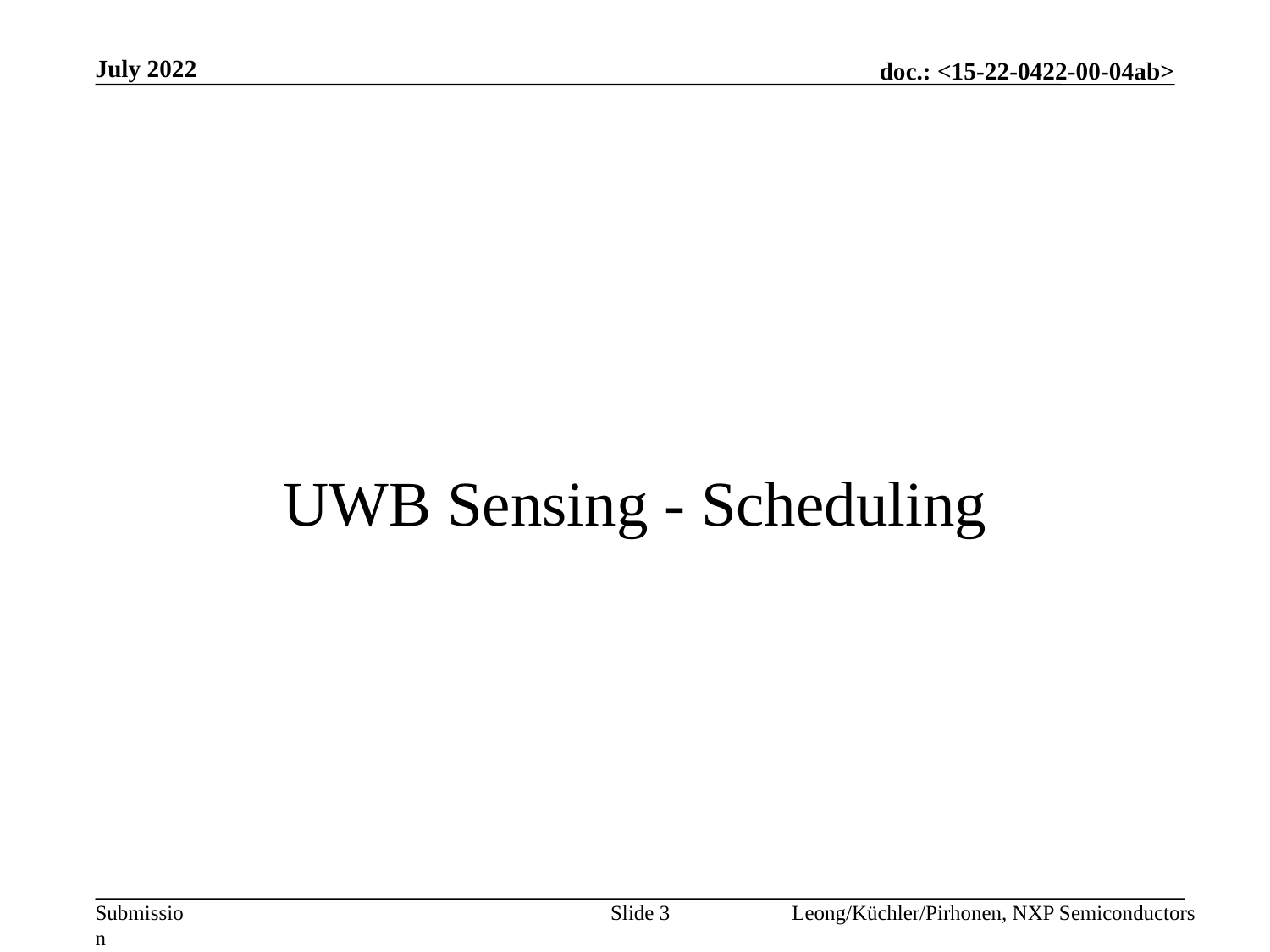

July 2022
# UWB Sensing - Scheduling
Slide 3
Leong/Küchler/Pirhonen, NXP Semiconductors